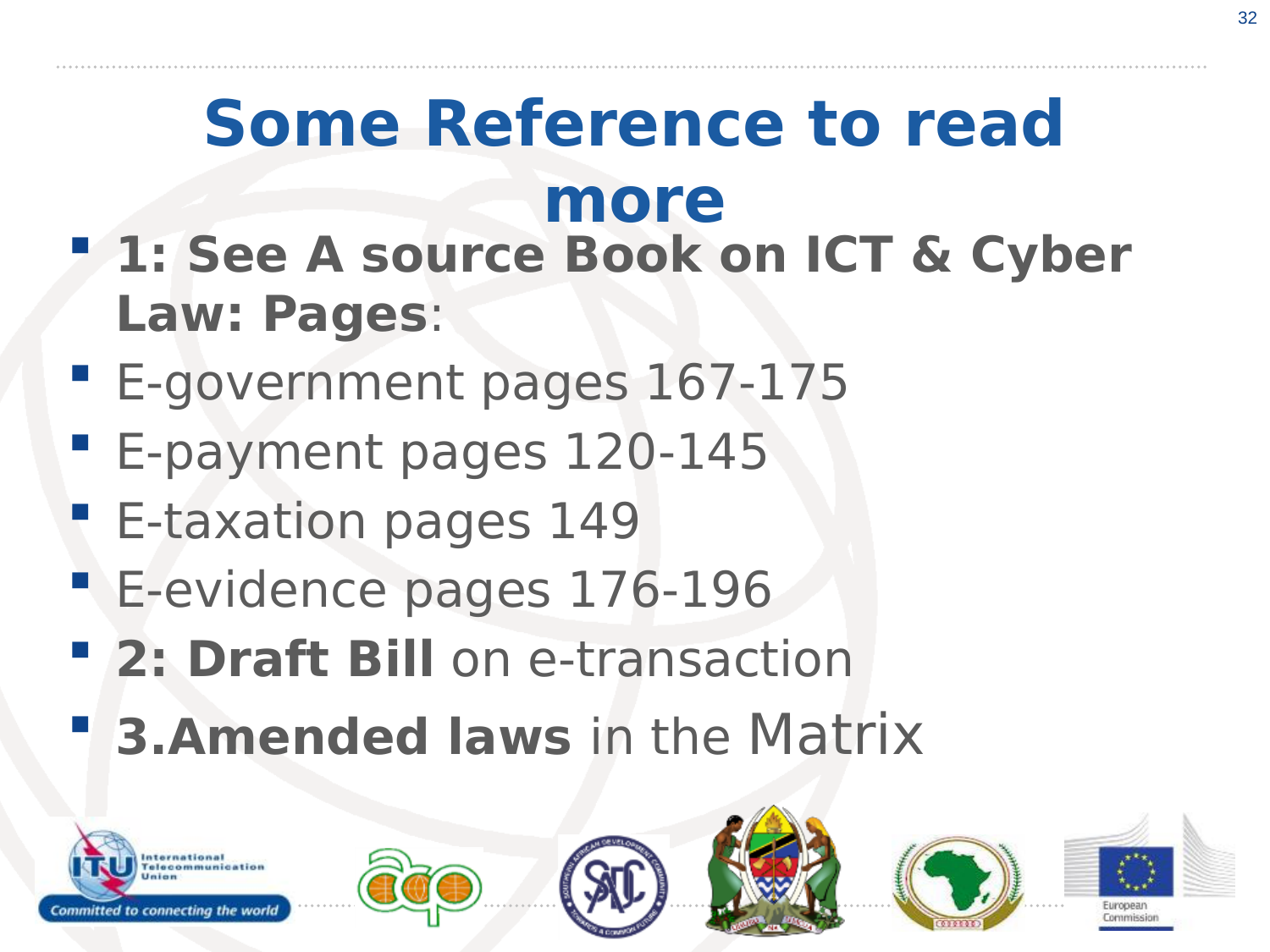

32
# Some Reference to read more
1: See A source Book on ICT & Cyber Law: Pages:
E-government pages 167-175
E-payment pages 120-145
E-taxation pages 149
E-evidence pages 176-196
2: Draft Bill on e-transaction
3.Amended laws in the Matrix